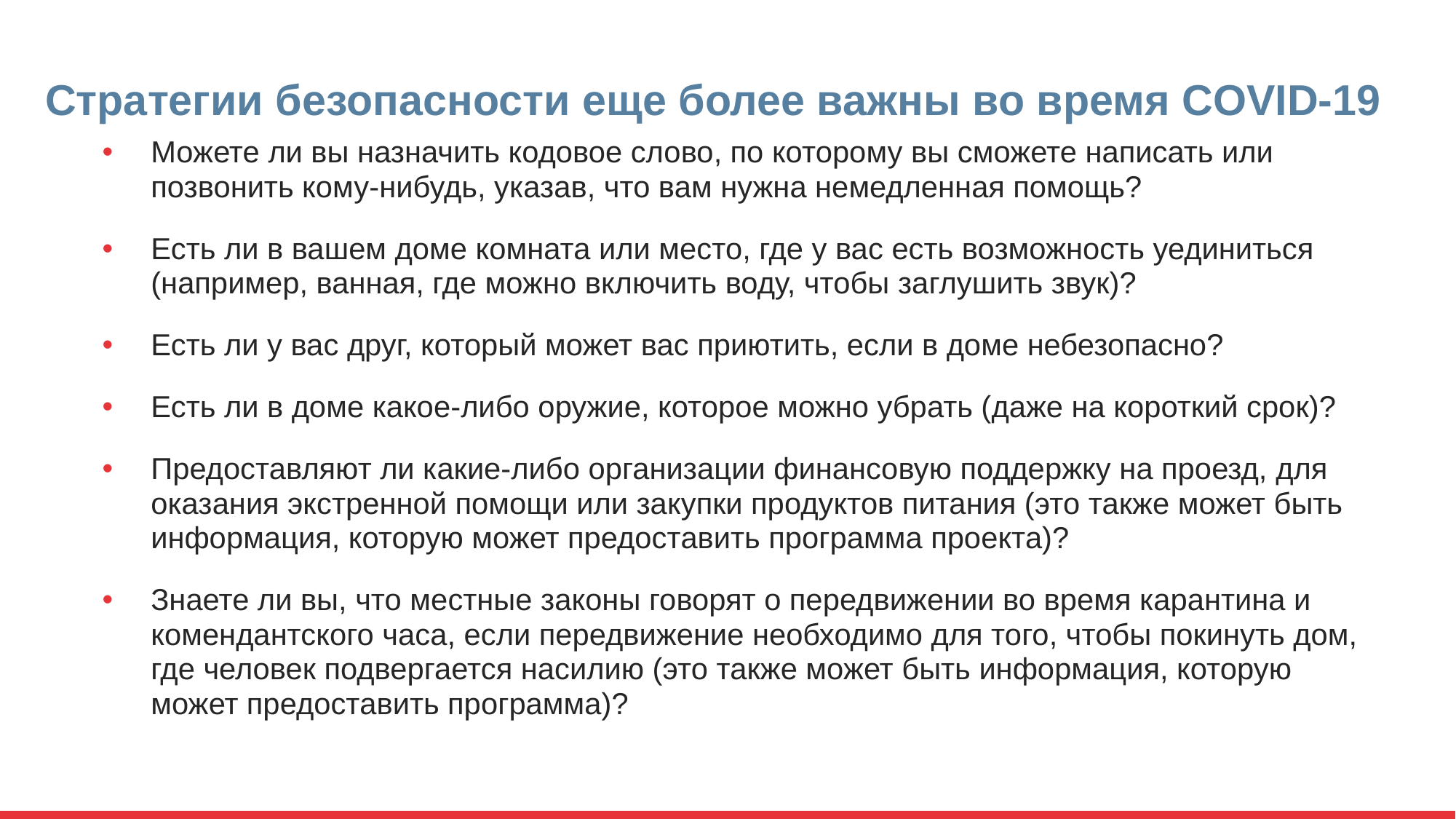

# Стратегии безопасности еще более важны во время COVID-19
Можете ли вы назначить кодовое слово, по которому вы сможете написать или позвонить кому-нибудь, указав, что вам нужна немедленная помощь?
Есть ли в вашем доме комната или место, где у вас есть возможность уединиться (например, ванная, где можно включить воду, чтобы заглушить звук)?
Есть ли у вас друг, который может вас приютить, если в доме небезопасно?
Есть ли в доме какое-либо оружие, которое можно убрать (даже на короткий срок)?
Предоставляют ли какие-либо организации финансовую поддержку на проезд, для оказания экстренной помощи или закупки продуктов питания (это также может быть информация, которую может предоставить программа проекта)?
Знаете ли вы, что местные законы говорят о передвижении во время карантина и комендантского часа, если передвижение необходимо для того, чтобы покинуть дом, где человек подвергается насилию (это также может быть информация, которую может предоставить программа)?